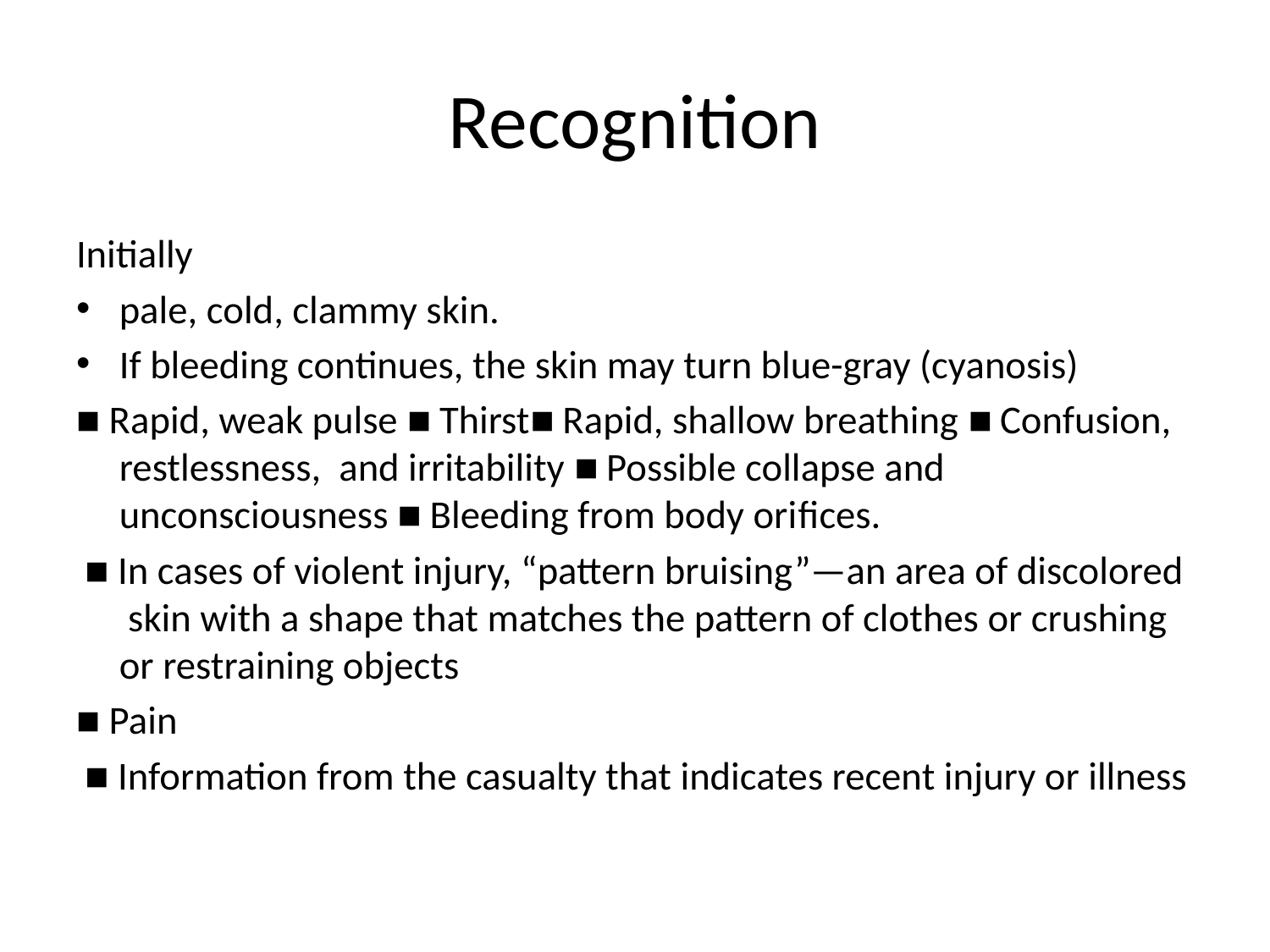

# Recognition
Initially
pale, cold, clammy skin.
If bleeding continues, the skin may turn blue-gray (cyanosis)
■ Rapid, weak pulse ■ Thirst■ Rapid, shallow breathing ■ Confusion, restlessness,  and irritability ■ Possible collapse and unconsciousness ■ Bleeding from body oriﬁces.
 ■ In cases of violent injury, “pattern bruising”—an area of discolored  skin with a shape that matches the pattern of clothes or crushing or restraining objects
■ Pain
 ■ Information from the casualty that indicates recent injury or illness